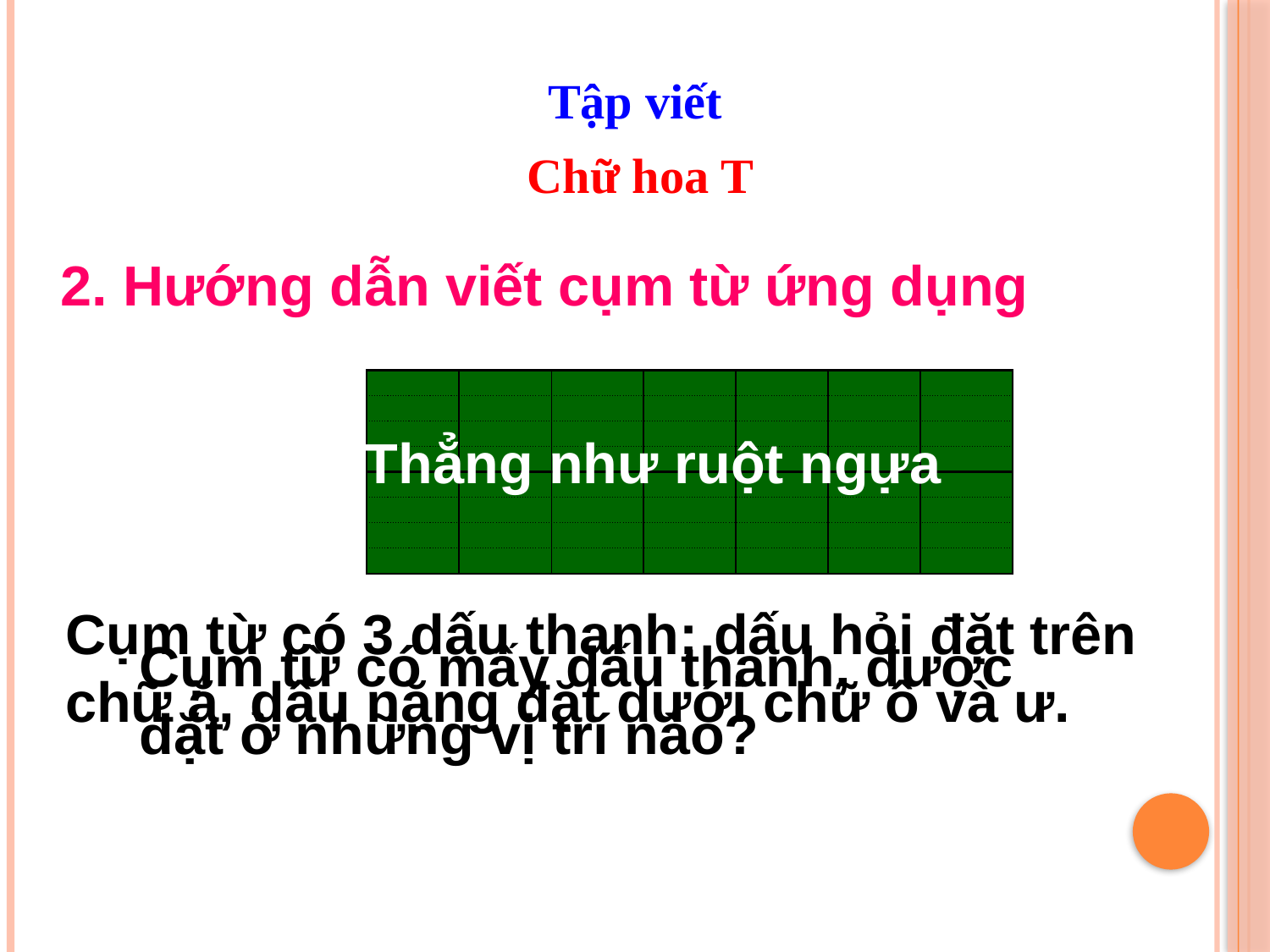

Tập viết
Chữ hoa T
2. Hướng dẫn viết cụm từ ứng dụng
|  |  |  |  |  |  |  |
| --- | --- | --- | --- | --- | --- | --- |
|  |  |  |  |  |  |  |
|  |  |  |  |  |  |  |
|  |  |  |  |  |  |  |
|  |  |  |  |  |  |  |
|  |  |  |  |  |  |  |
|  |  |  |  |  |  |  |
|  |  |  |  |  |  |  |
Thẳng như ruột ngựa
Cụm từ có 3 dấu thanh: dấu hỏi đặt trên chữ ă, dấu nặng đặt dưới chữ ô và ư.
Cụm từ có mấy dấu thanh, được đặt ở những vị trí nào?